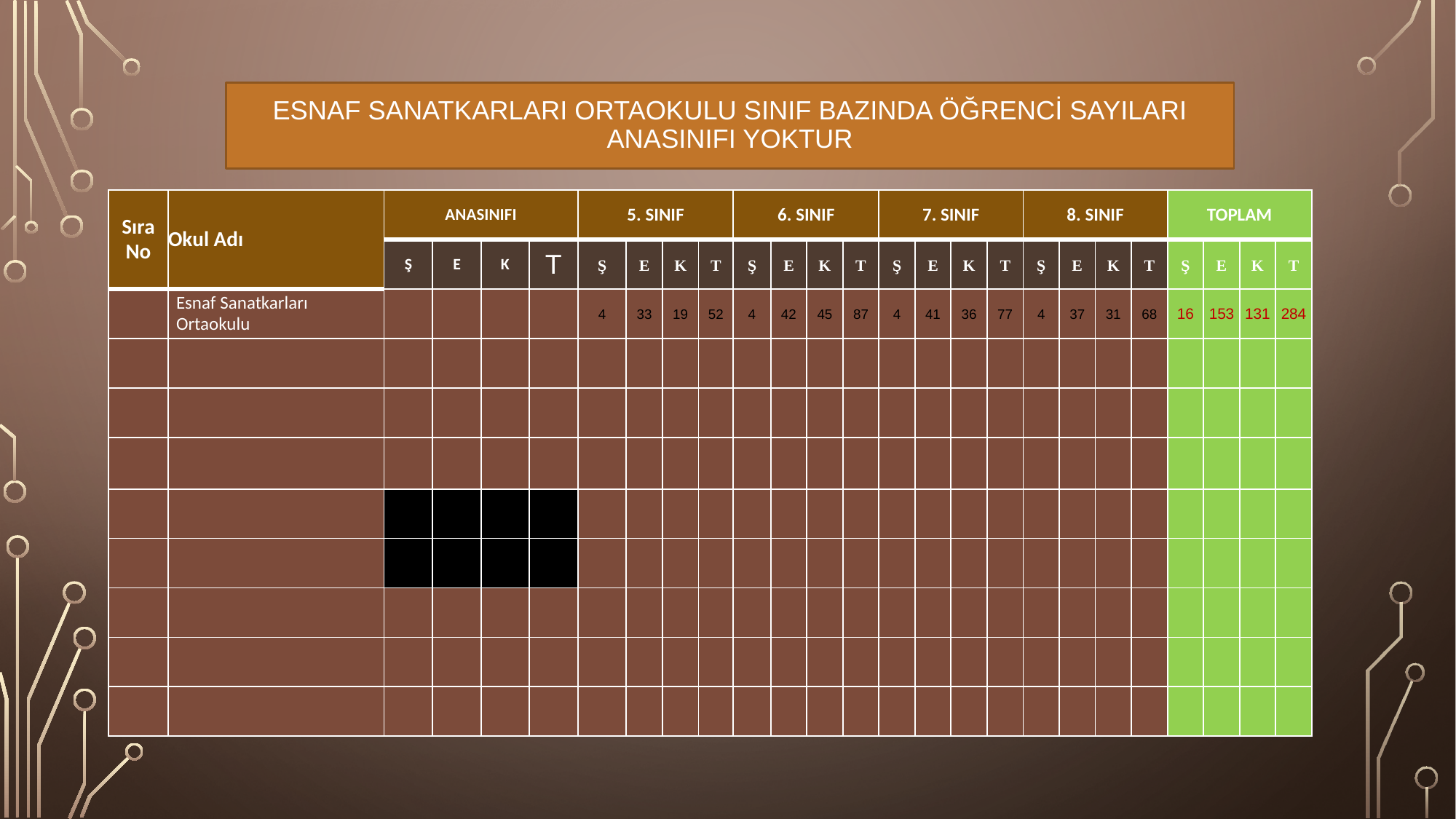

# EsNAF SANATKARLARI ORTAOKULU SINIF BAZINDA ÖĞRENCİ SAYILARI anasınıfı yoktur
| Sıra No | Okul Adı | ANASINIFI |  |  |  | 5. SINIF |  |  |  | 6. SINIF |  |  |  | 7. SINIF |  |  |  | 8. SINIF |  |  |  | TOPLAM |  |  |  |
| --- | --- | --- | --- | --- | --- | --- | --- | --- | --- | --- | --- | --- | --- | --- | --- | --- | --- | --- | --- | --- | --- | --- | --- | --- | --- |
|  |  | Ş | E | K | T | Ş | E | K | T | Ş | E | K | T | Ş | E | K | T | Ş | E | K | T | Ş | E | K | T |
|  | Esnaf Sanatkarları Ortaokulu |  |  |  |  | 4 | 33 | 19 | 52 | 4 | 42 | 45 | 87 | 4 | 41 | 36 | 77 | 4 | 37 | 31 | 68 | 16 | 153 | 131 | 284 |
|  |  |  |  |  |  |  |  |  |  |  |  |  |  |  |  |  |  |  |  |  |  |  |  |  |  |
|  |  |  |  |  |  |  |  |  |  |  |  |  |  |  |  |  |  |  |  |  |  |  |  |  |  |
|  |  |  |  |  |  |  |  |  |  |  |  |  |  |  |  |  |  |  |  |  |  |  |  |  |  |
|  |  |  |  |  |  |  |  |  |  |  |  |  |  |  |  |  |  |  |  |  |  |  |  |  |  |
|  |  |  |  |  |  |  |  |  |  |  |  |  |  |  |  |  |  |  |  |  |  |  |  |  |  |
|  |  |  |  |  |  |  |  |  |  |  |  |  |  |  |  |  |  |  |  |  |  |  |  |  |  |
|  |  |  |  |  |  |  |  |  |  |  |  |  |  |  |  |  |  |  |  |  |  |  |  |  |  |
|  |  |  |  |  |  |  |  |  |  |  |  |  |  |  |  |  |  |  |  |  |  |  |  |  |  |